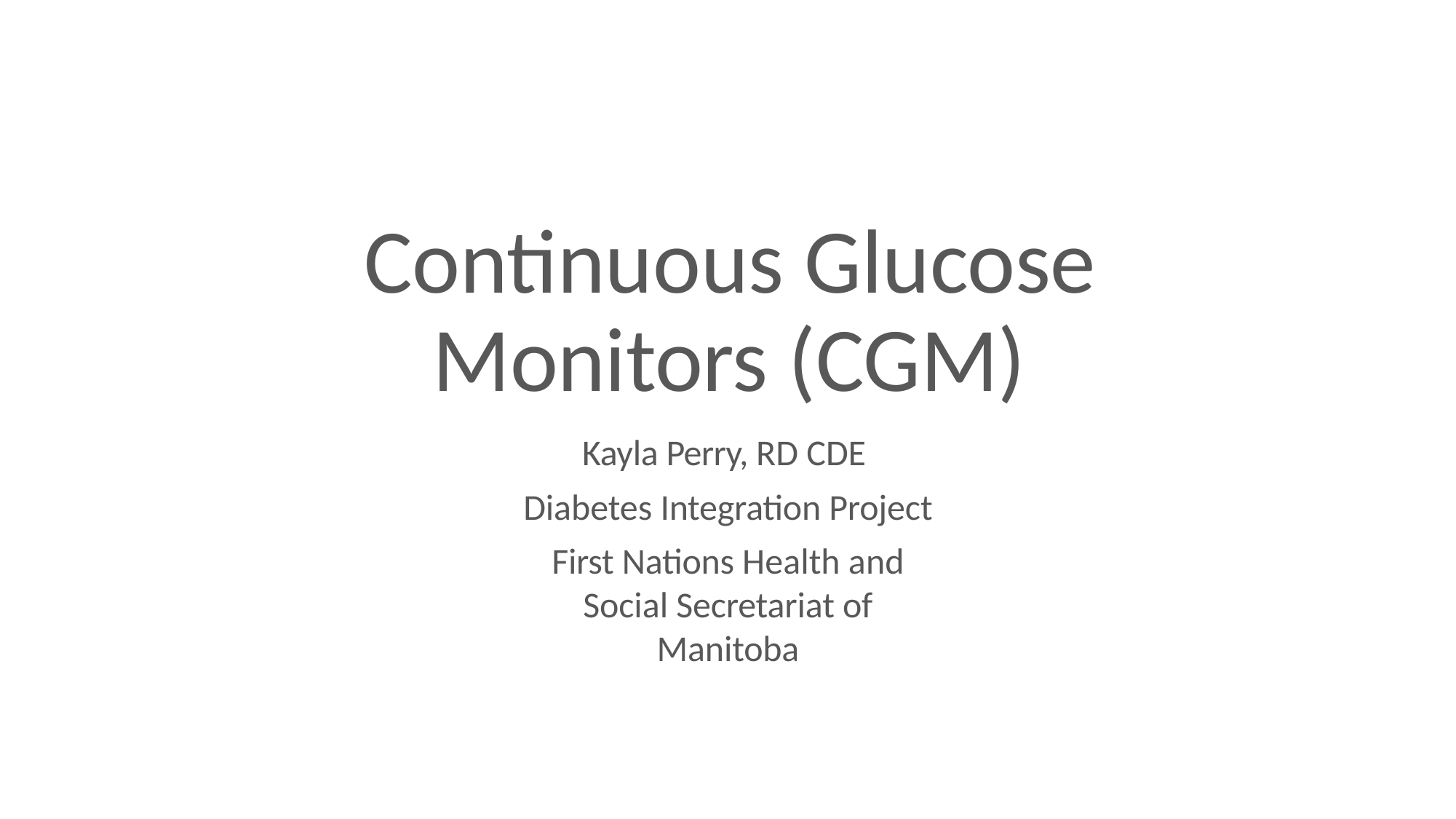

Continuous Glucose  Monitors (CGM)
Kayla Perry, RD CDE  Diabetes Integration Project
First Nations Health and Social Secretariat of Manitoba